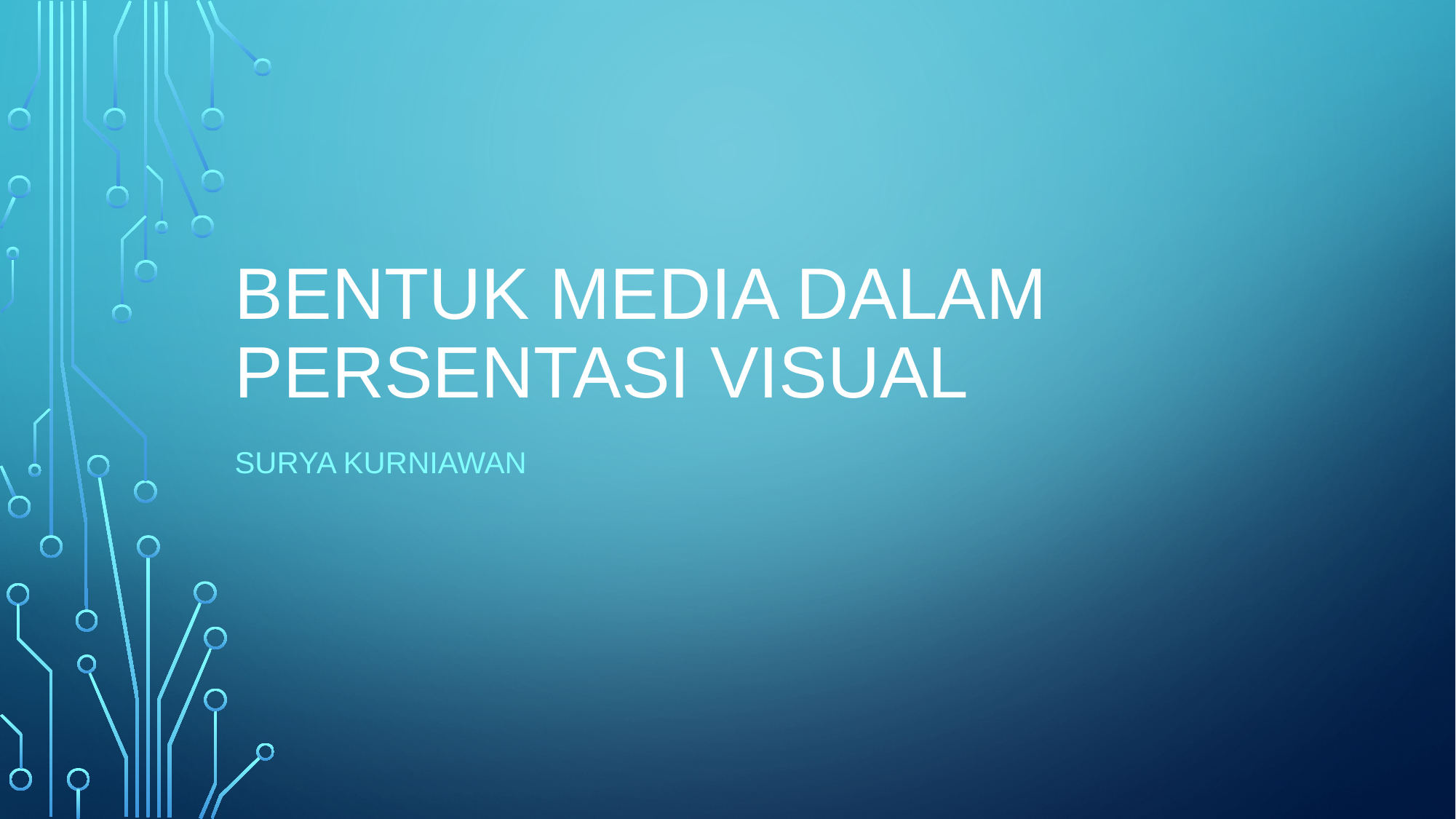

# Bentuk media dalam persentasi visual
Surya kurniawan